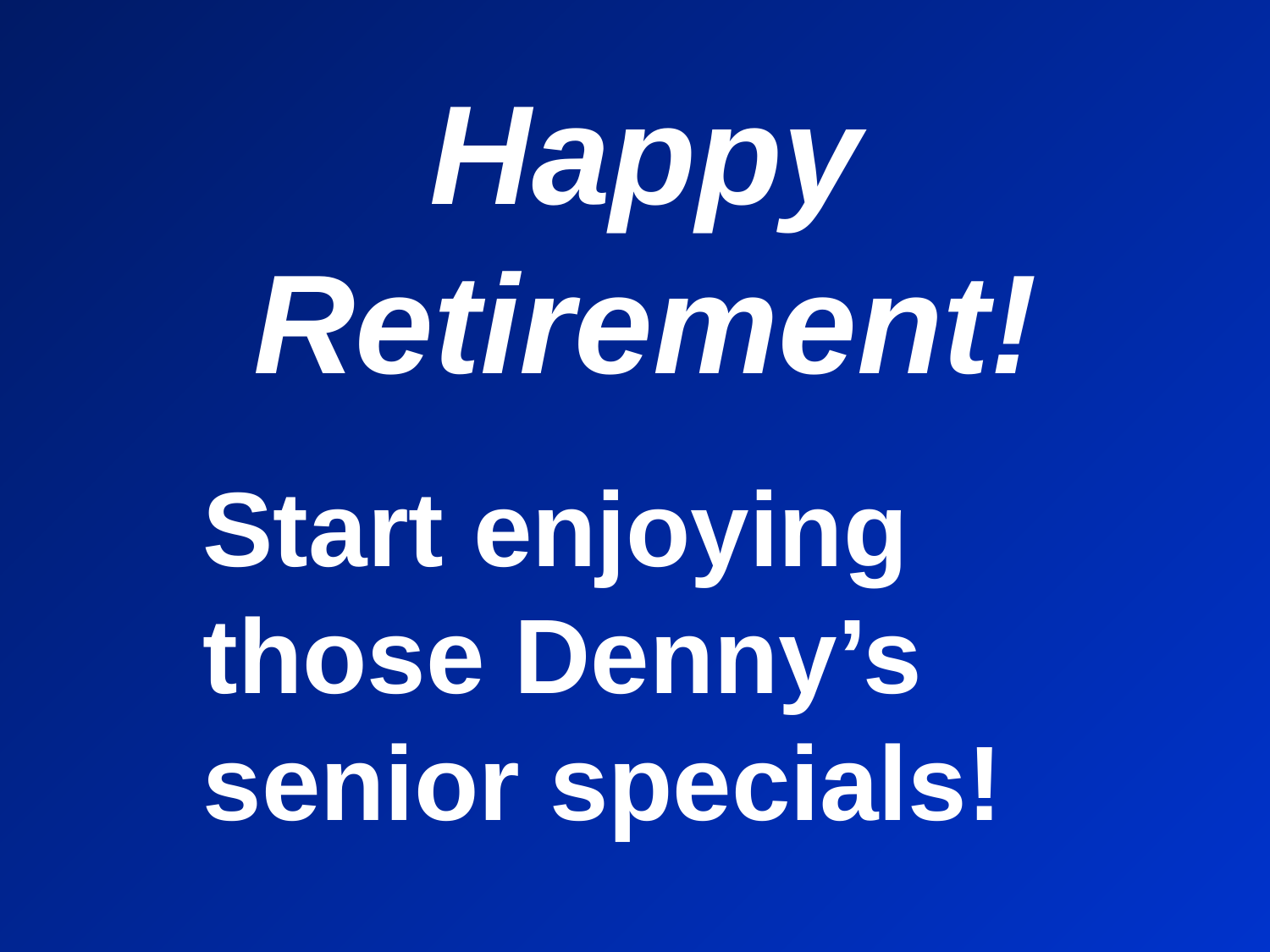

# Happy Retirement!
Start enjoying those Denny’s senior specials!